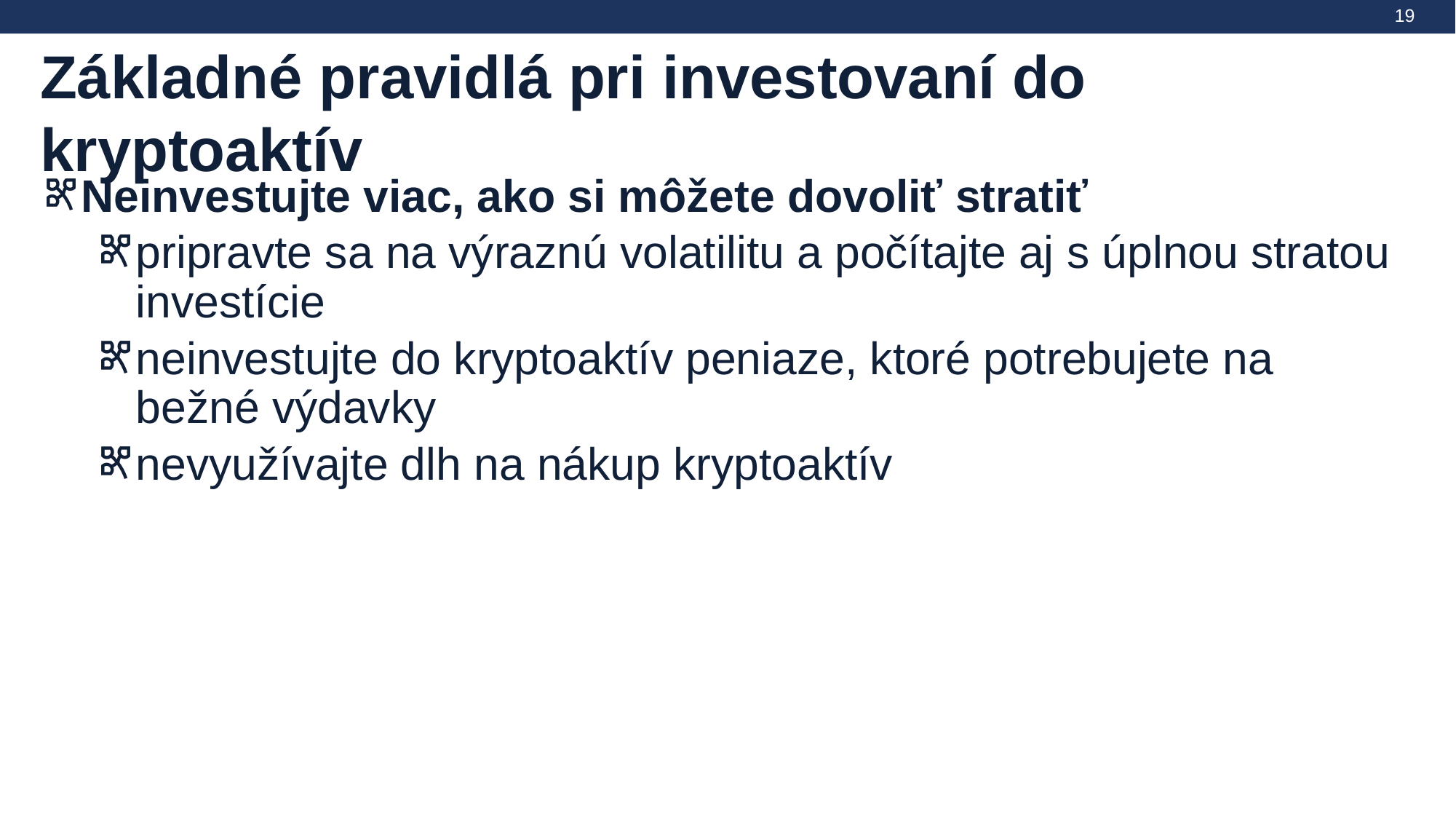

19
# Základné pravidlá pri investovaní do kryptoaktív
Neinvestujte viac, ako si môžete dovoliť stratiť
pripravte sa na výraznú volatilitu a počítajte aj s úplnou stratou investície
neinvestujte do kryptoaktív peniaze, ktoré potrebujete na bežné výdavky
nevyužívajte dlh na nákup kryptoaktív